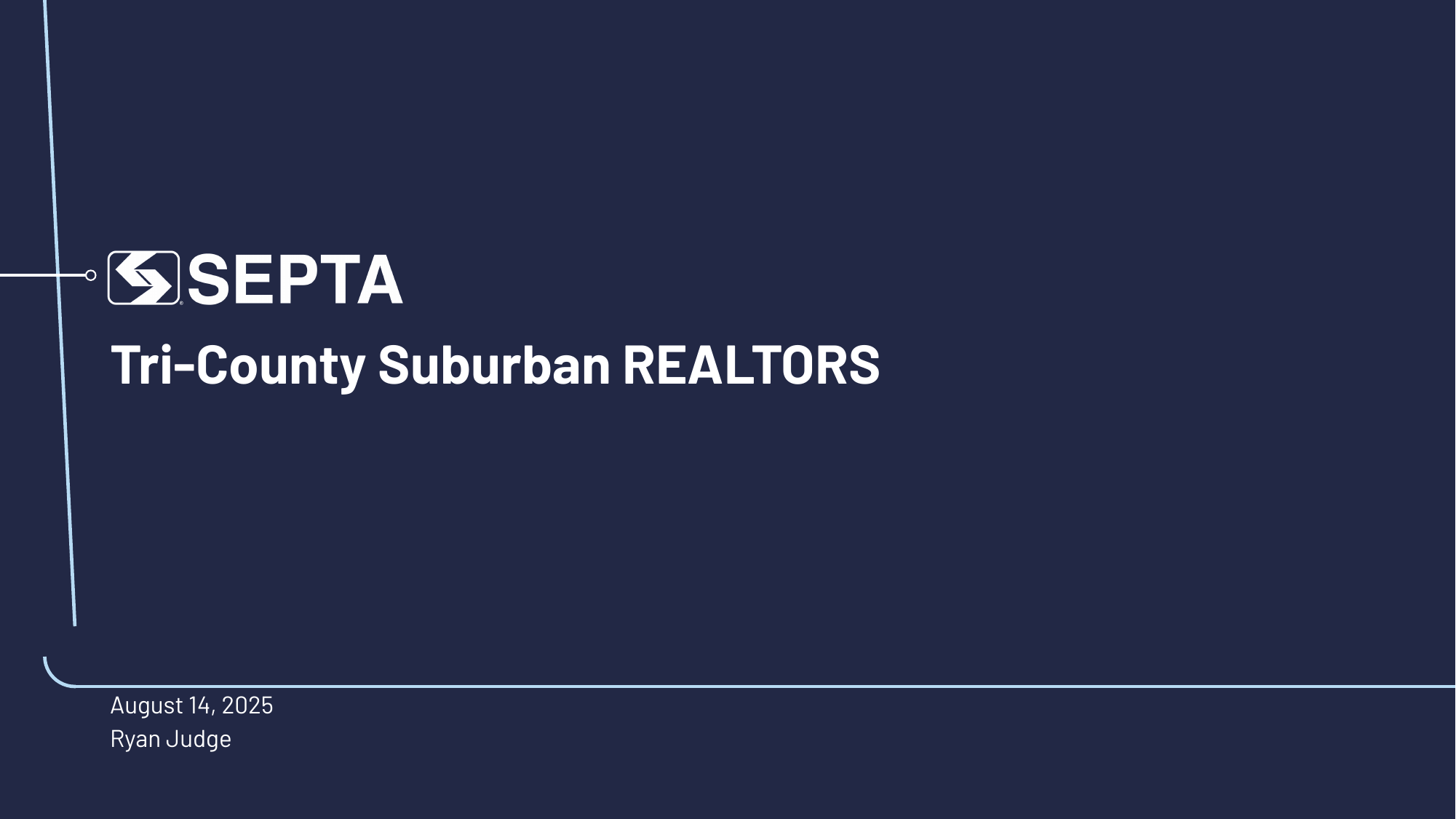

# Tri-County Suburban REALTORS
August 14, 2025
Ryan Judge
1